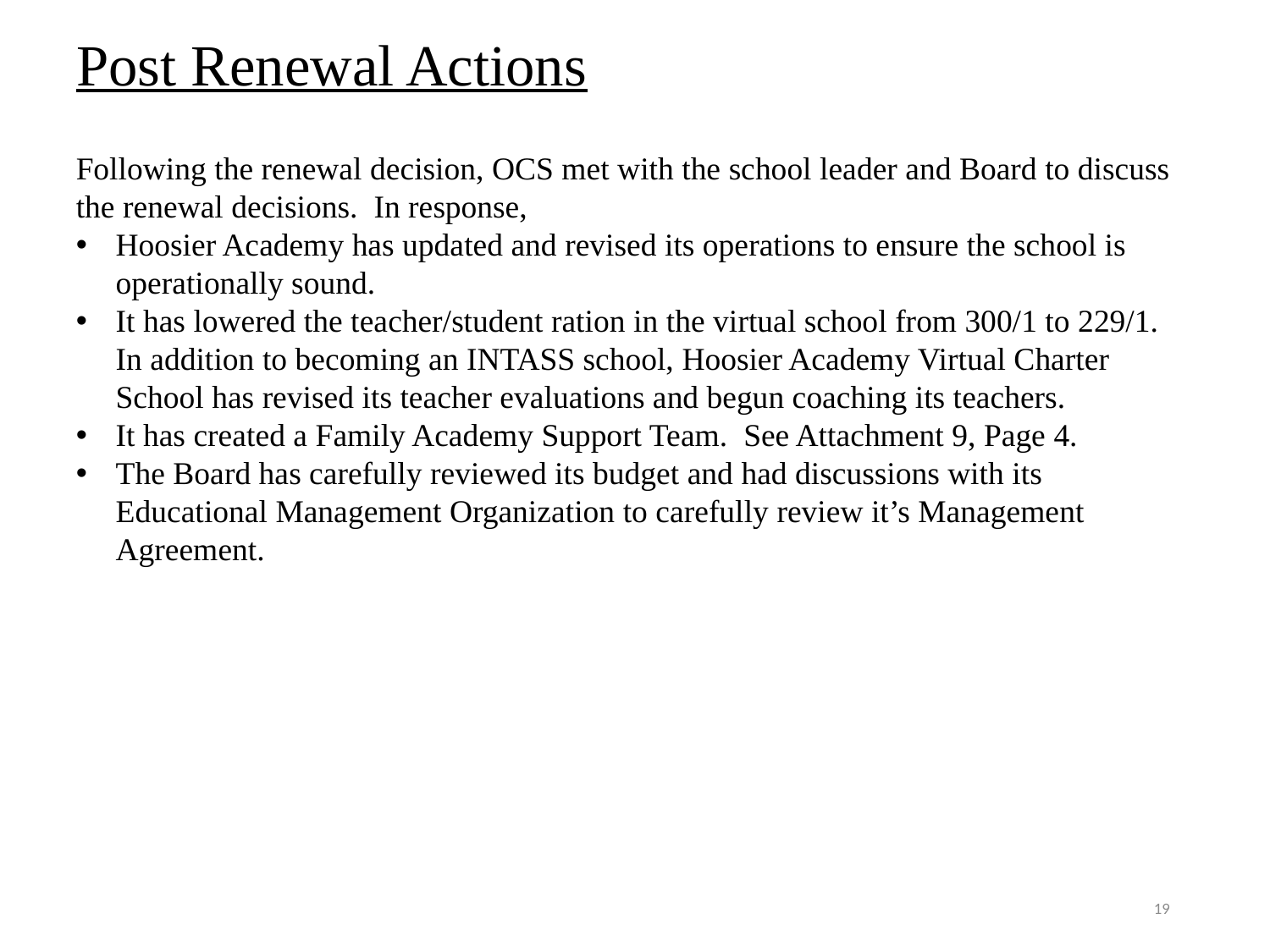

# Post Renewal Actions
Following the renewal decision, OCS met with the school leader and Board to discuss the renewal decisions.  In response,
Hoosier Academy has updated and revised its operations to ensure the school is operationally sound.
It has lowered the teacher/student ration in the virtual school from 300/1 to 229/1.  In addition to becoming an INTASS school, Hoosier Academy Virtual Charter School has revised its teacher evaluations and begun coaching its teachers.
It has created a Family Academy Support Team.  See Attachment 9, Page 4.
The Board has carefully reviewed its budget and had discussions with its Educational Management Organization to carefully review it’s Management Agreement.
19